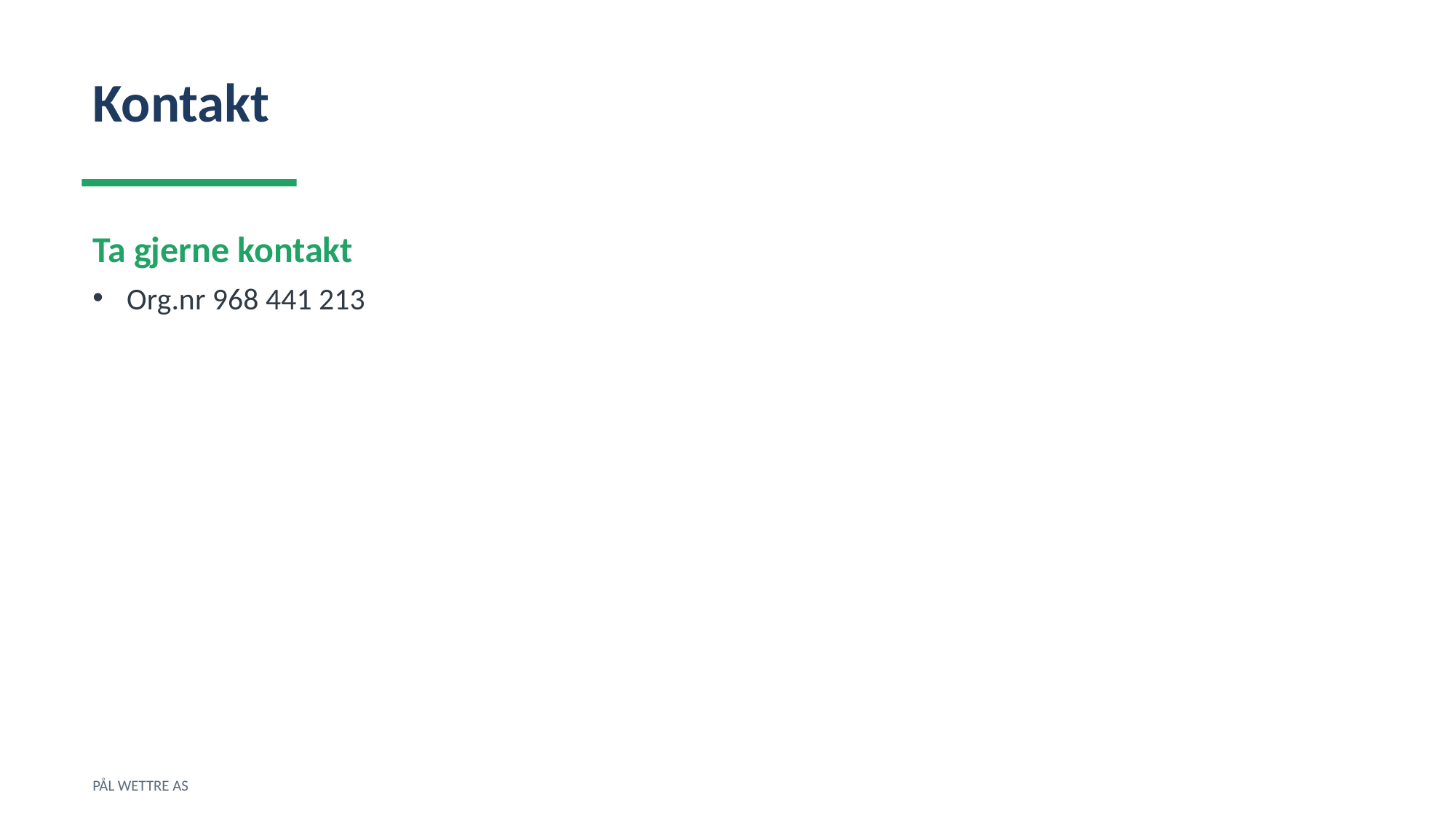

Kontakt

Ta gjerne kontakt
Org.nr 968 441 213
PÅL WETTRE AS